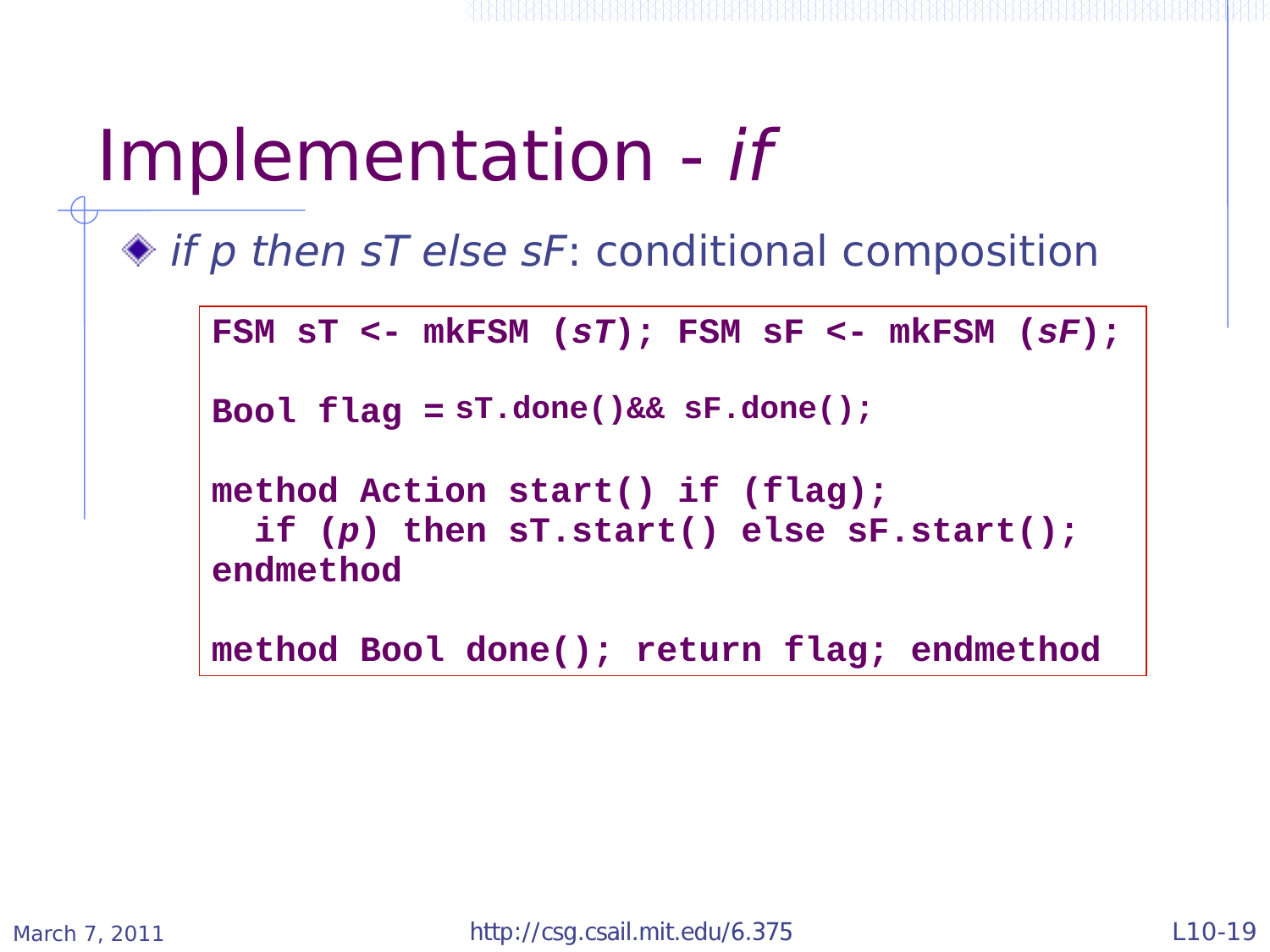

# Implementation - if
if p then sT else sF: conditional composition

FSM sT <- mkFSM (sT); FSM sF <- mkFSM (sF);

Bool flag =

method Action start() if (flag);
  if (p) then sT.start() else sF.start();
endmethod

method Bool done(); return flag; endmethod
sT.done()&& sF.done();
http://csg.csail.mit.edu/6.375
L10-19
March 7, 2011